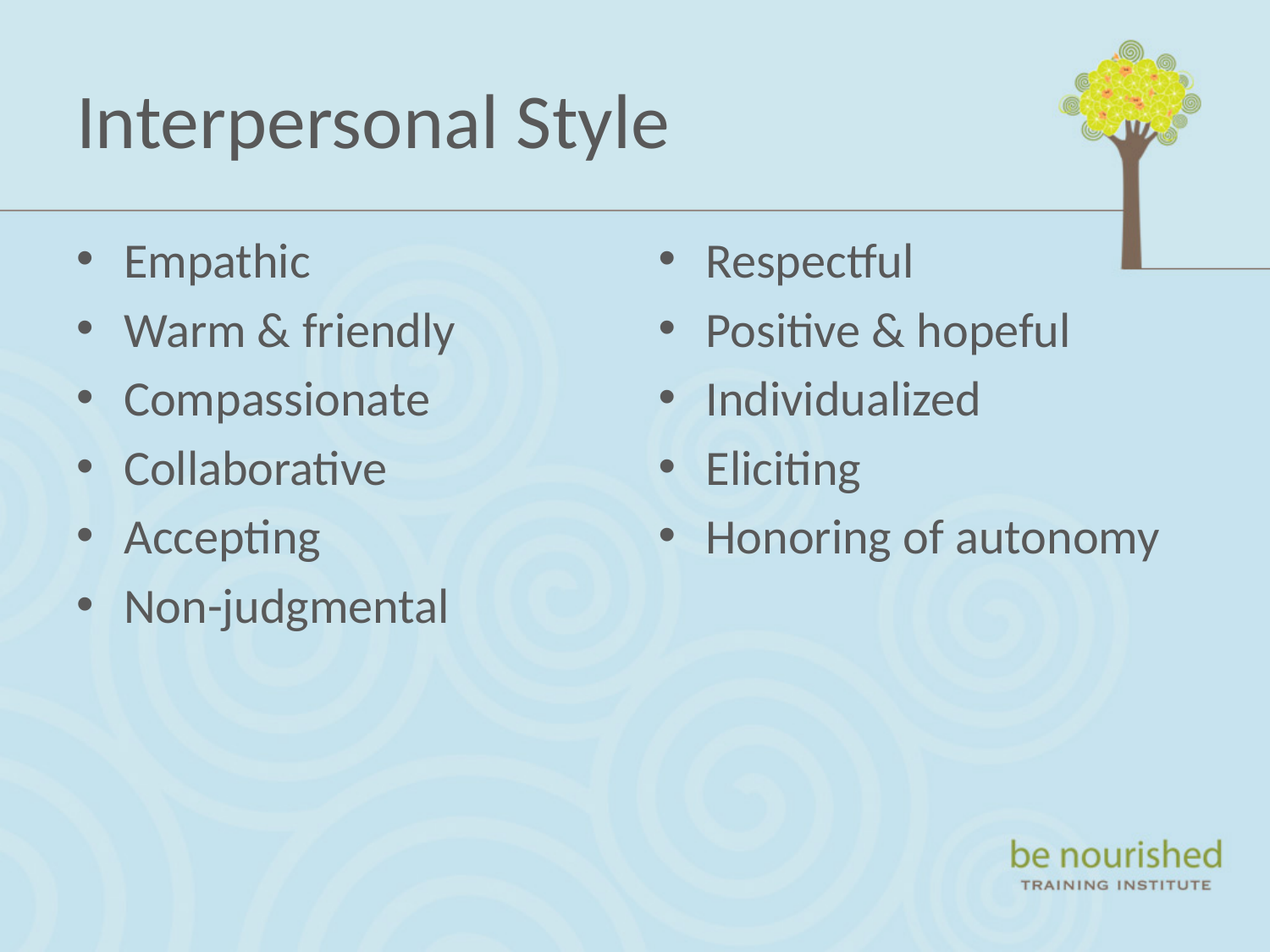

# Interpersonal Style
Empathic
Warm & friendly
Compassionate
Collaborative
Accepting
Non-judgmental
Respectful
Positive & hopeful
Individualized
Eliciting
Honoring of autonomy